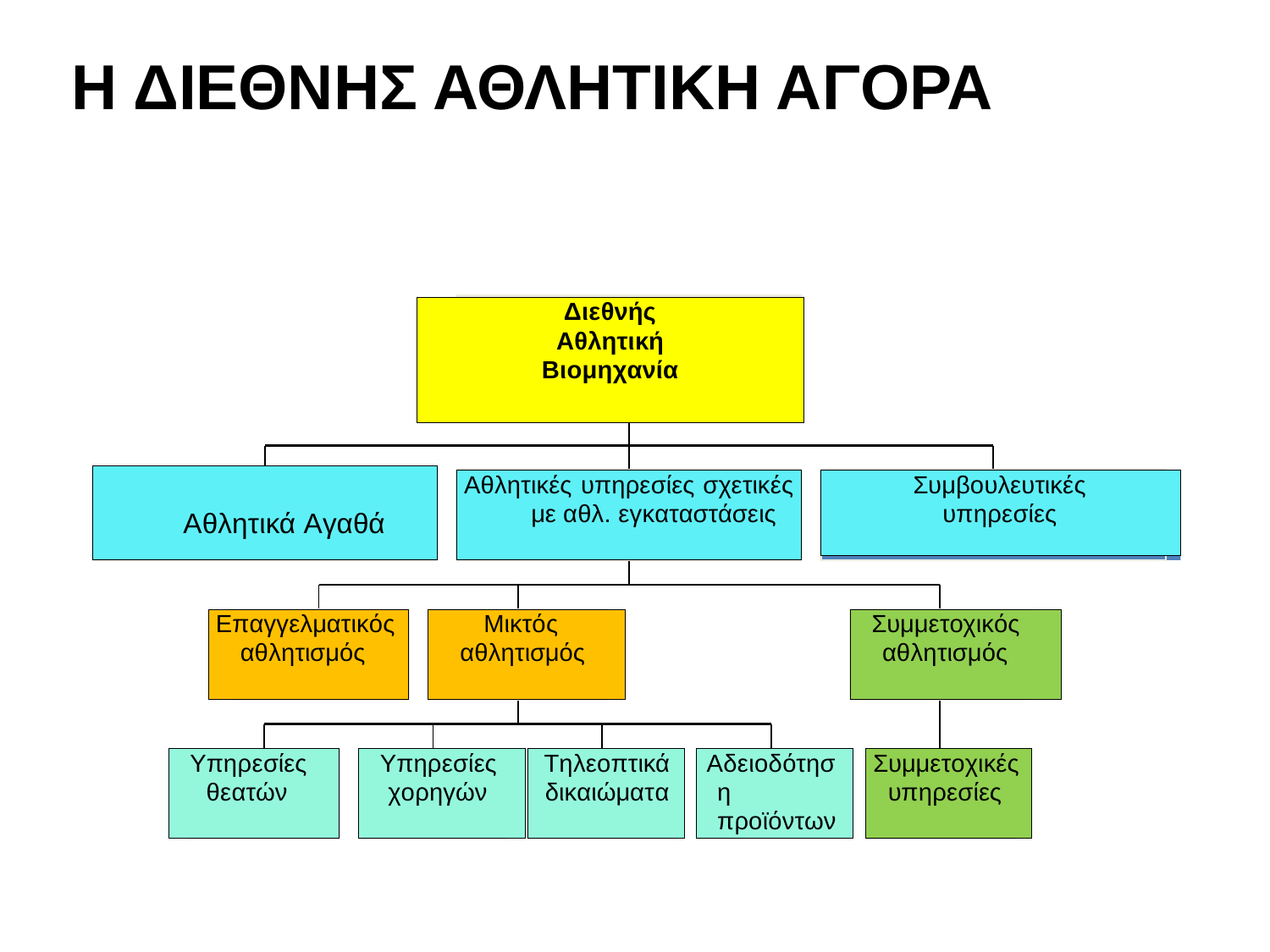

Η ΔΙΕΘΝΗΣ ΑΘΛΗΤΙΚΗ ΑΓΟΡΑ

Διεθνής Αθλητική Βιομηχανία

Αθλητικά Αγαθά

Αθλητικές υπηρεσίες σχετικές με αθλ. εγκαταστάσεις

Συμβουλευτικές υπηρεσίες

Επαγγελματικός αθλητισμός

Μικτός αθλητισμός

Συμμετοχικός αθλητισμός

Υπηρεσίες θεατών

Υπηρεσίες χορηγών

Τηλεοπτικά δικαιώματα

Αδειοδότηση προϊόντων

Συμμετοχικές υπηρεσίες